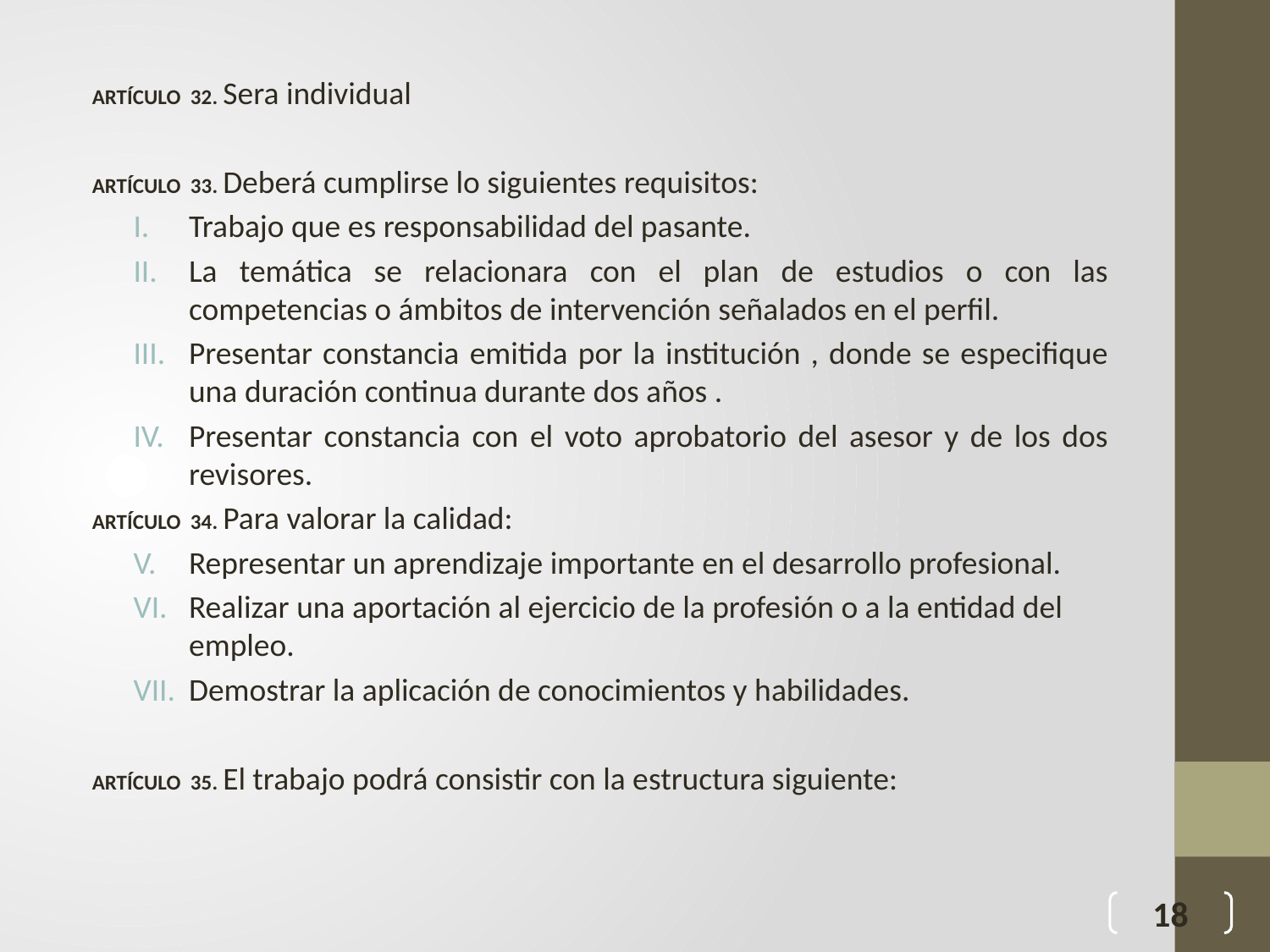

ARTÍCULO  32. Sera individual

ARTÍCULO  33. Deberá cumplirse lo siguientes requisitos:
Trabajo que es responsabilidad del pasante.
La temática se relacionara con el plan de estudios o con las competencias o ámbitos de intervención señalados en el perfil.
Presentar constancia emitida por la institución , donde se especifique una duración continua durante dos años .
Presentar constancia con el voto aprobatorio del asesor y de los dos revisores.
ARTÍCULO  34. Para valorar la calidad:
Representar un aprendizaje importante en el desarrollo profesional.
Realizar una aportación al ejercicio de la profesión o a la entidad del empleo.
Demostrar la aplicación de conocimientos y habilidades.

ARTÍCULO  35. El trabajo podrá consistir con la estructura siguiente:
18